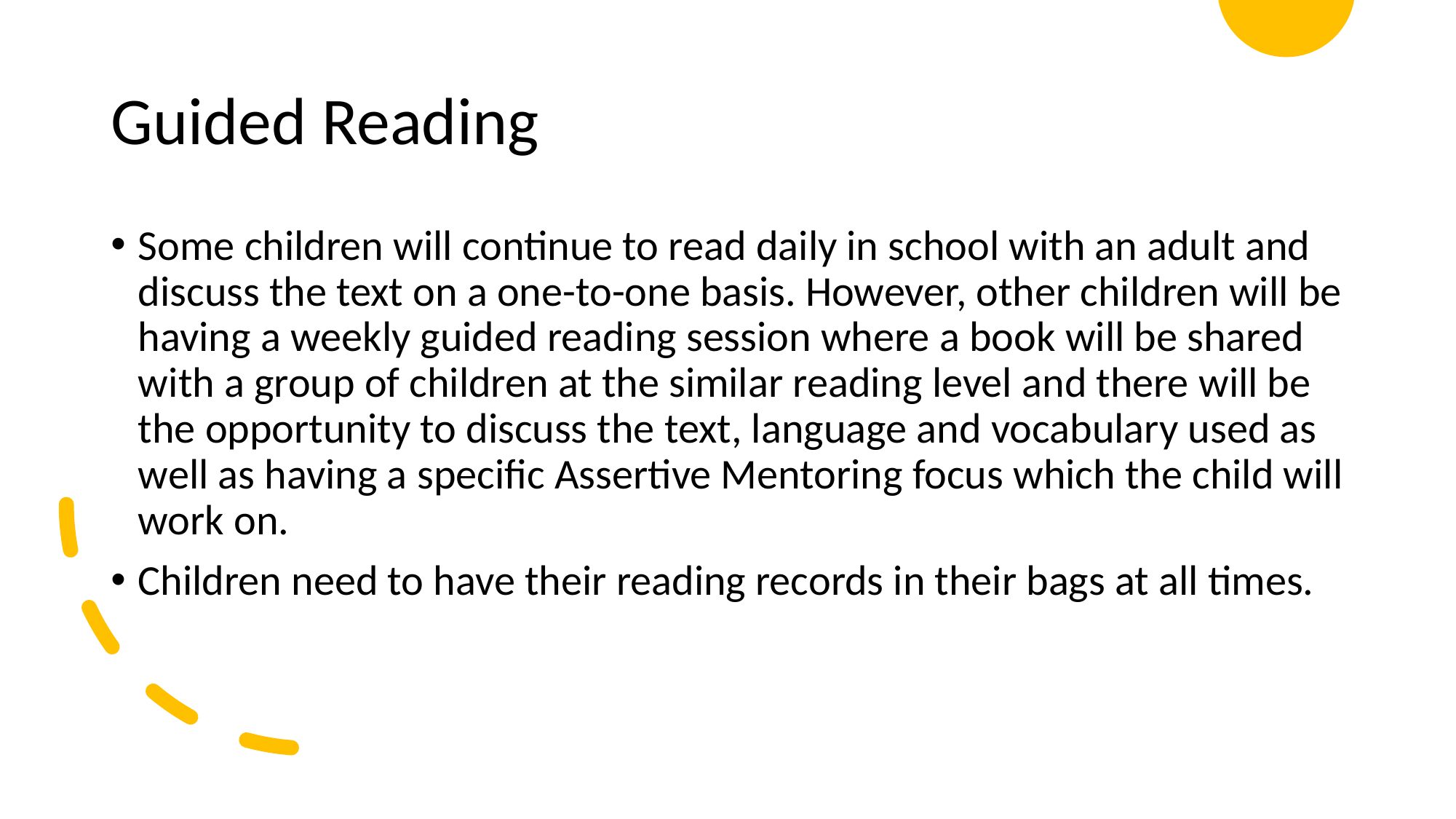

# Guided Reading
Some children will continue to read daily in school with an adult and discuss the text on a one-to-one basis. However, other children will be having a weekly guided reading session where a book will be shared with a group of children at the similar reading level and there will be the opportunity to discuss the text, language and vocabulary used as well as having a specific Assertive Mentoring focus which the child will work on.
Children need to have their reading records in their bags at all times.